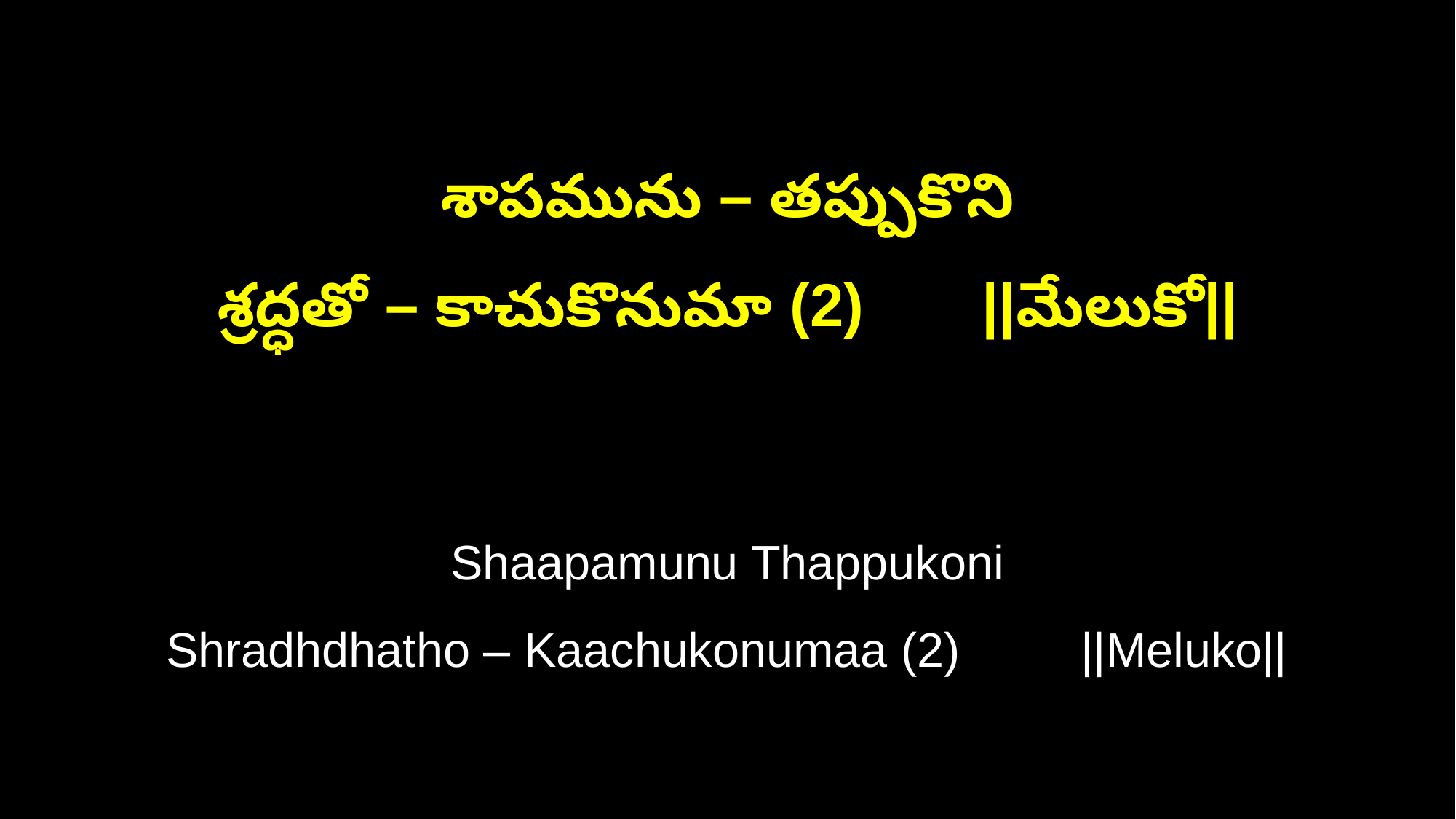

శాపమును – తప్పుకొని
శ్రద్ధతో – కాచుకొనుమా (2)       ||మేలుకో||
Shaapamunu Thappukoni
Shradhdhatho – Kaachukonumaa (2)         ||Meluko||